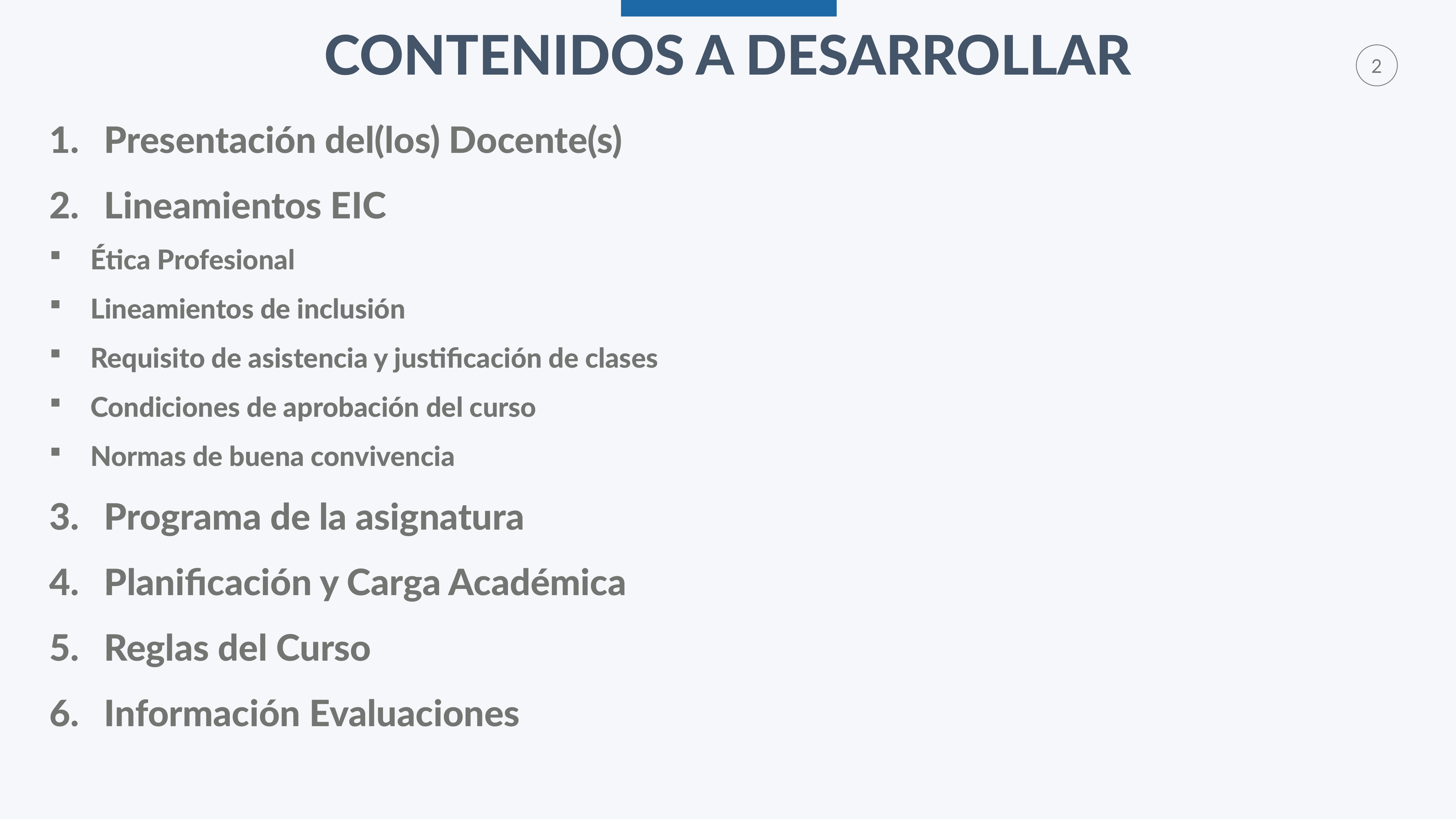

CONTENIDOS A DESARROLLAR

Presentación del(los) Docente(s)
Lineamientos EIC
Ética Profesional
Lineamientos de inclusión
Requisito de asistencia y justificación de clases
Condiciones de aprobación del curso
Normas de buena convivencia
Programa de la asignatura
Planificación y Carga Académica
Reglas del Curso
Información Evaluaciones